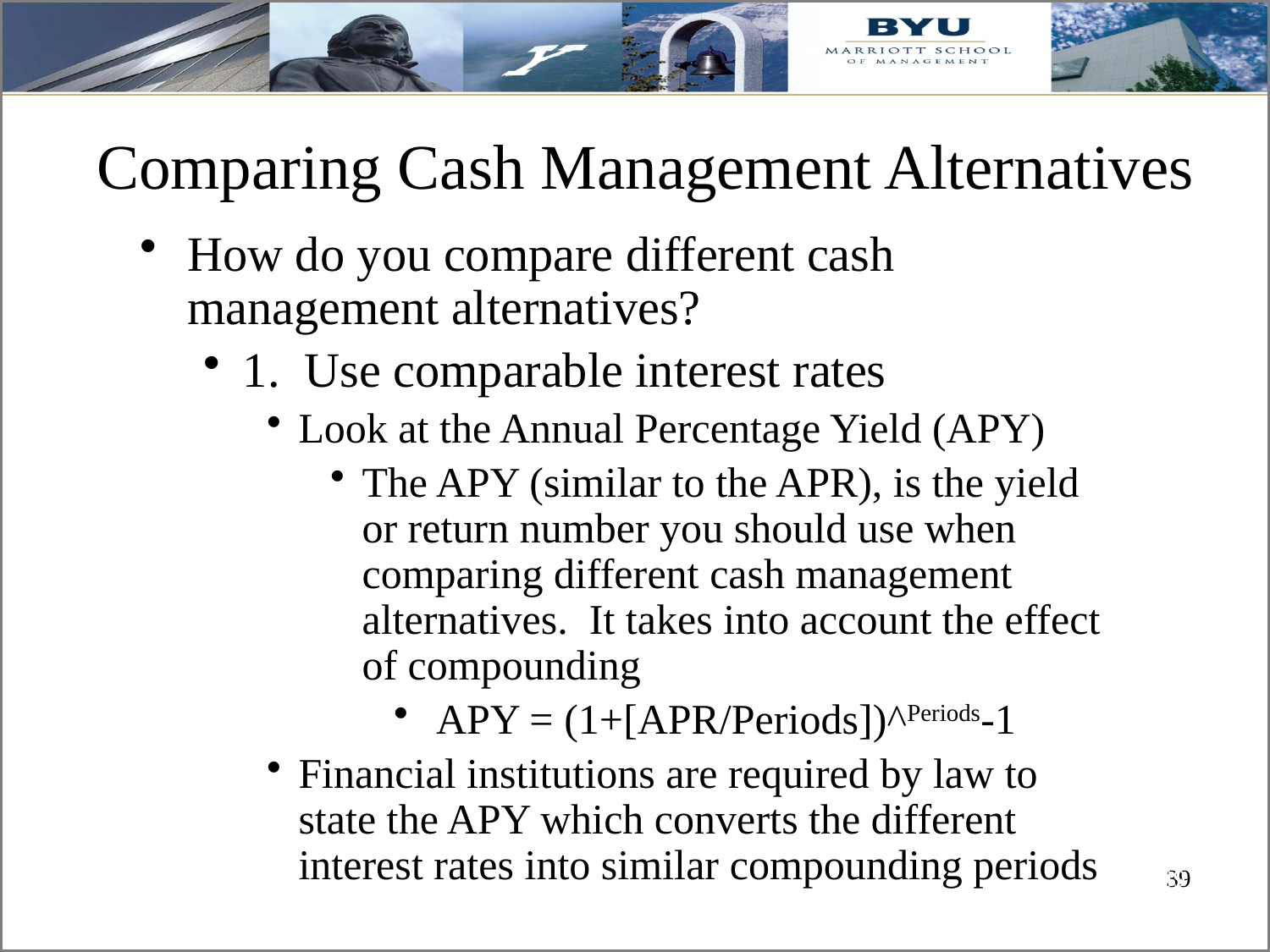

# Comparing Cash Management Alternatives
How do you compare different cash management alternatives?
1.  Use comparable interest rates
Look at the Annual Percentage Yield (APY)
The APY (similar to the APR), is the yield or return number you should use when comparing different cash management alternatives.  It takes into account the effect of compounding
 APY = (1+[APR/Periods])^Periods-1
Financial institutions are required by law to state the APY which converts the different interest rates into similar compounding periods